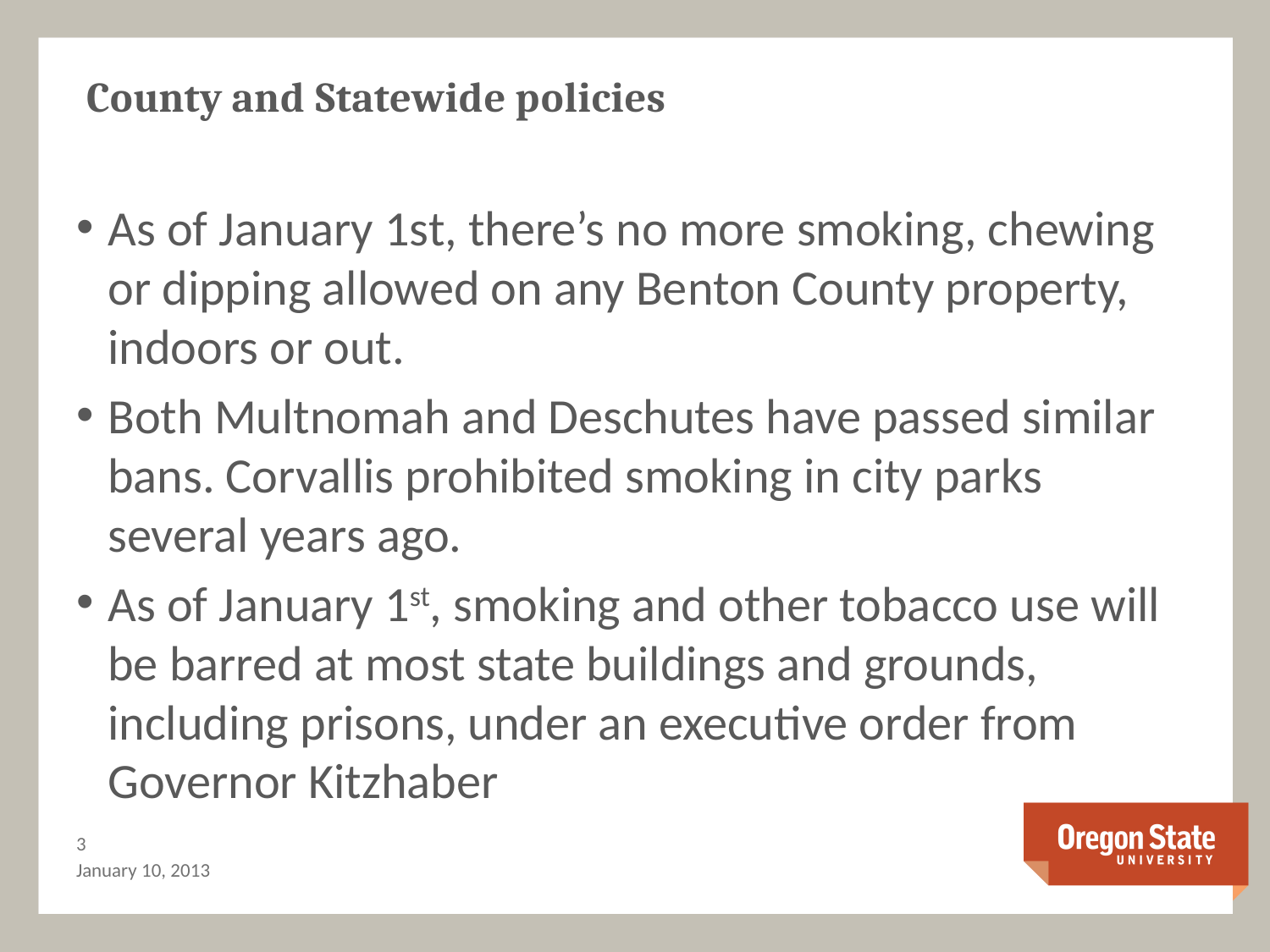

# County and Statewide policies
As of January 1st, there’s no more smoking, chewing or dipping allowed on any Benton County property, indoors or out.
Both Multnomah and Deschutes have passed similar bans. Corvallis prohibited smoking in city parks several years ago.
As of January 1st, smoking and other tobacco use will be barred at most state buildings and grounds, including prisons, under an executive order from Governor Kitzhaber

3
January 10, 2013